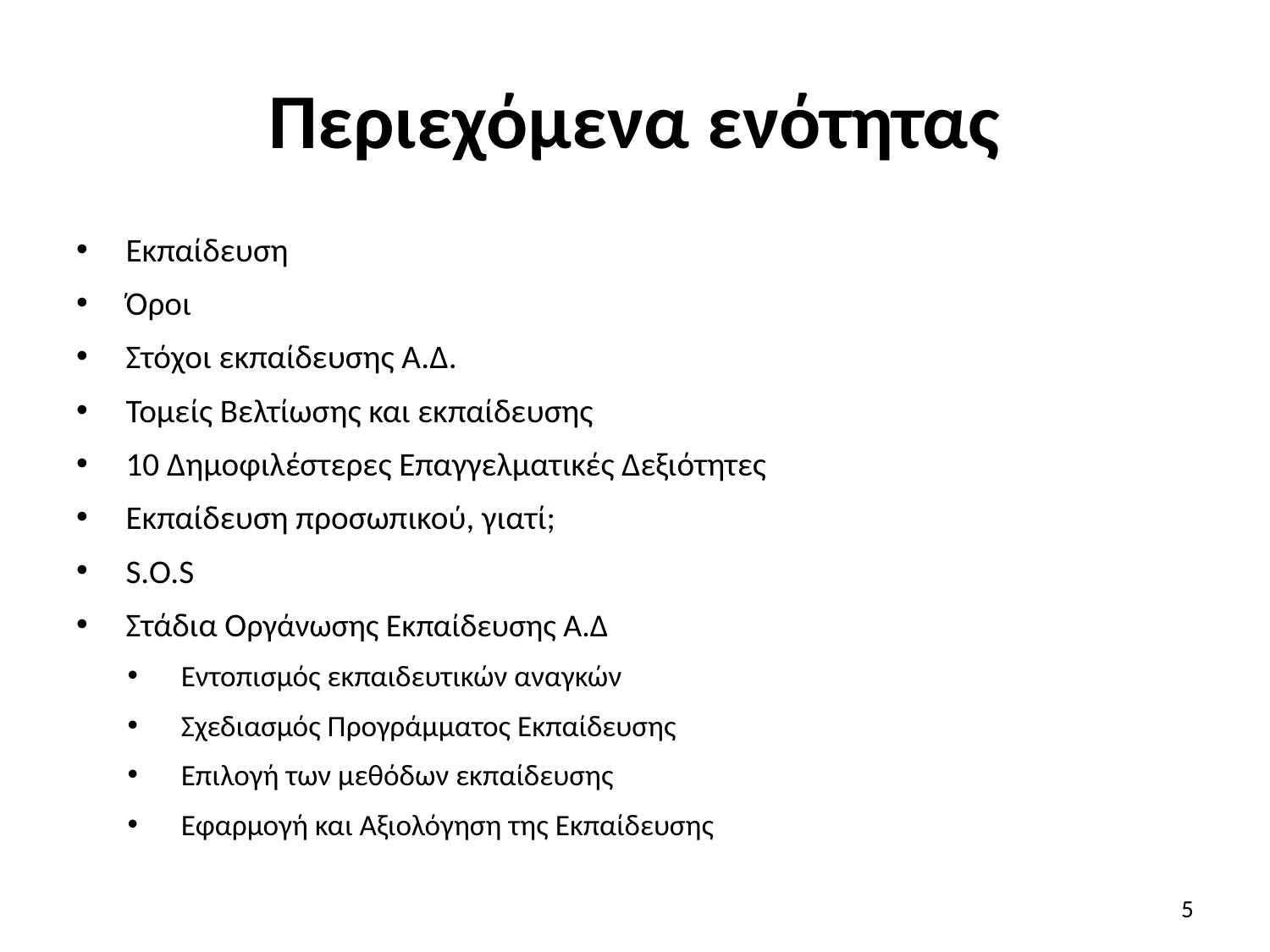

# Περιεχόμενα ενότητας
Εκπαίδευση
Όροι
Στόχοι εκπαίδευσης Α.Δ.
Τομείς Βελτίωσης και εκπαίδευσης
10 Δημοφιλέστερες Επαγγελματικές Δεξιότητες
Εκπαίδευση προσωπικού, γιατί;
S.O.S
Στάδια Οργάνωσης Εκπαίδευσης Α.Δ
Εντοπισμός εκπαιδευτικών αναγκών
Σχεδιασμός Προγράμματος Εκπαίδευσης
Επιλογή των μεθόδων εκπαίδευσης
Εφαρμογή και Αξιολόγηση της Εκπαίδευσης

5